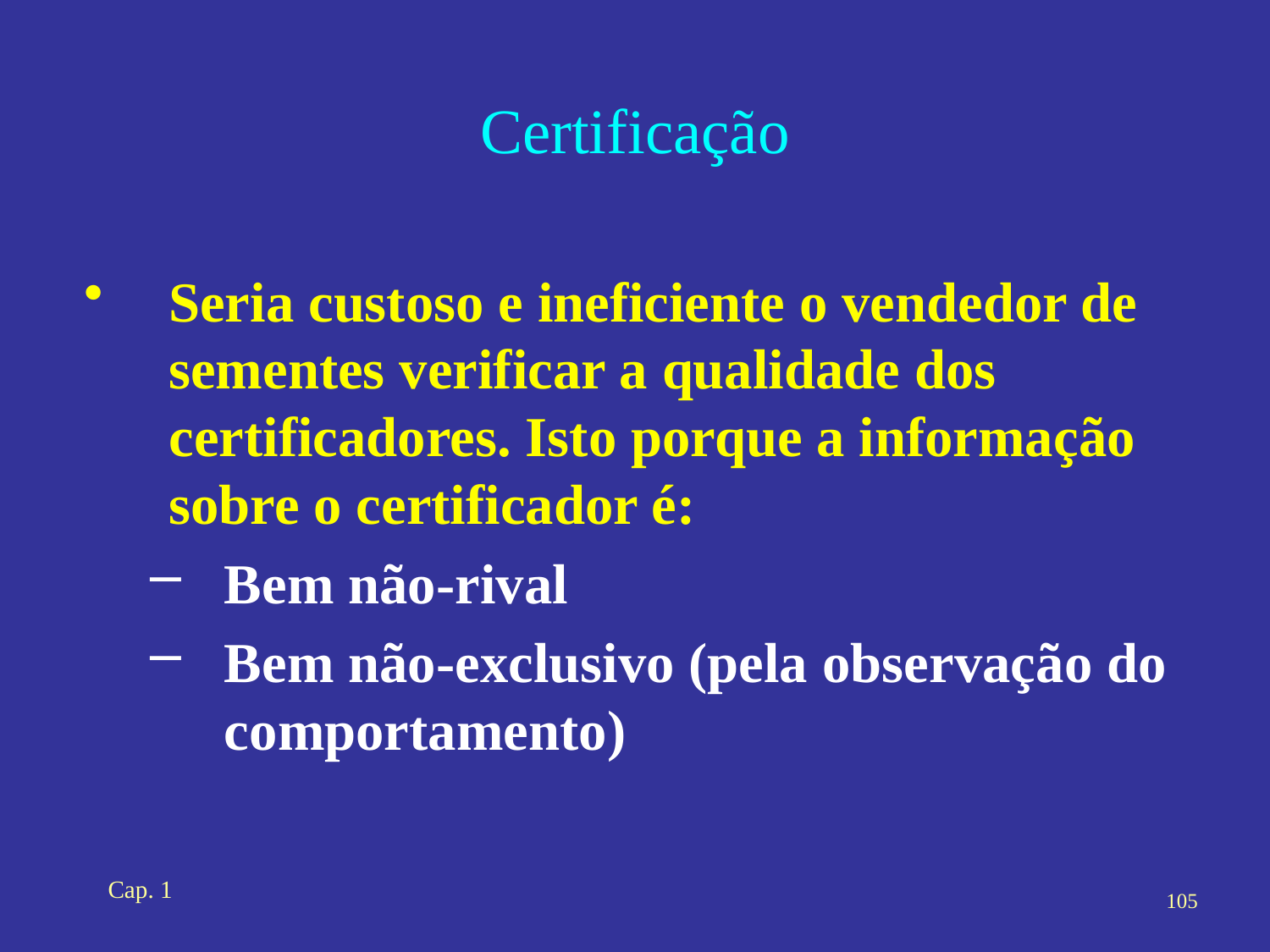

# Certificação
Seria custoso e ineficiente o vendedor de sementes verificar a qualidade dos certificadores. Isto porque a informação sobre o certificador é:
Bem não-rival
Bem não-exclusivo (pela observação do comportamento)
Cap. 1